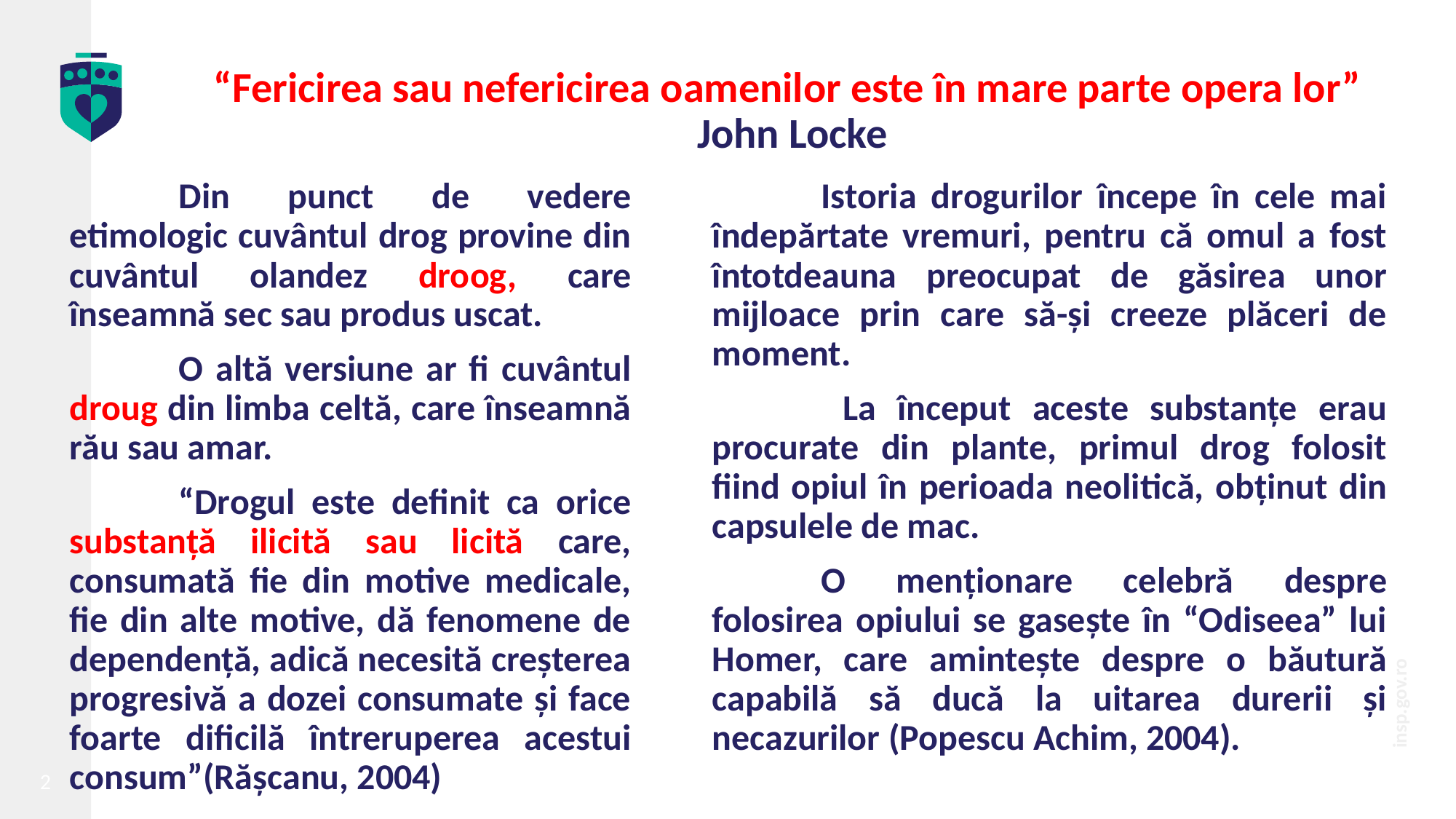

# “Fericirea sau nefericirea oamenilor este în mare parte opera lor” John Locke
	Din punct de vedere etimologic cuvântul drog provine din cuvântul olandez droog, care înseamnă sec sau produs uscat.
	O altă versiune ar fi cuvântul droug din limba celtă, care înseamnă rău sau amar.
	“Drogul este definit ca orice substanță ilicită sau licită care, consumată fie din motive medicale, fie din alte motive, dă fenomene de dependență, adică necesită creșterea progresivă a dozei consumate și face foarte dificilă întreruperea acestui consum”(Rășcanu, 2004)

	Istoria drogurilor începe în cele mai îndepărtate vremuri, pentru că omul a fost întotdeauna preocupat de găsirea unor mijloace prin care să-și creeze plăceri de moment.
	 La început aceste substanțe erau procurate din plante, primul drog folosit fiind opiul în perioada neolitică, obținut din capsulele de mac.
	O menționare celebră despre folosirea opiului se gasește în “Odiseea” lui Homer, care amintește despre o băutură capabilă să ducă la uitarea durerii și necazurilor (Popescu Achim, 2004).

2